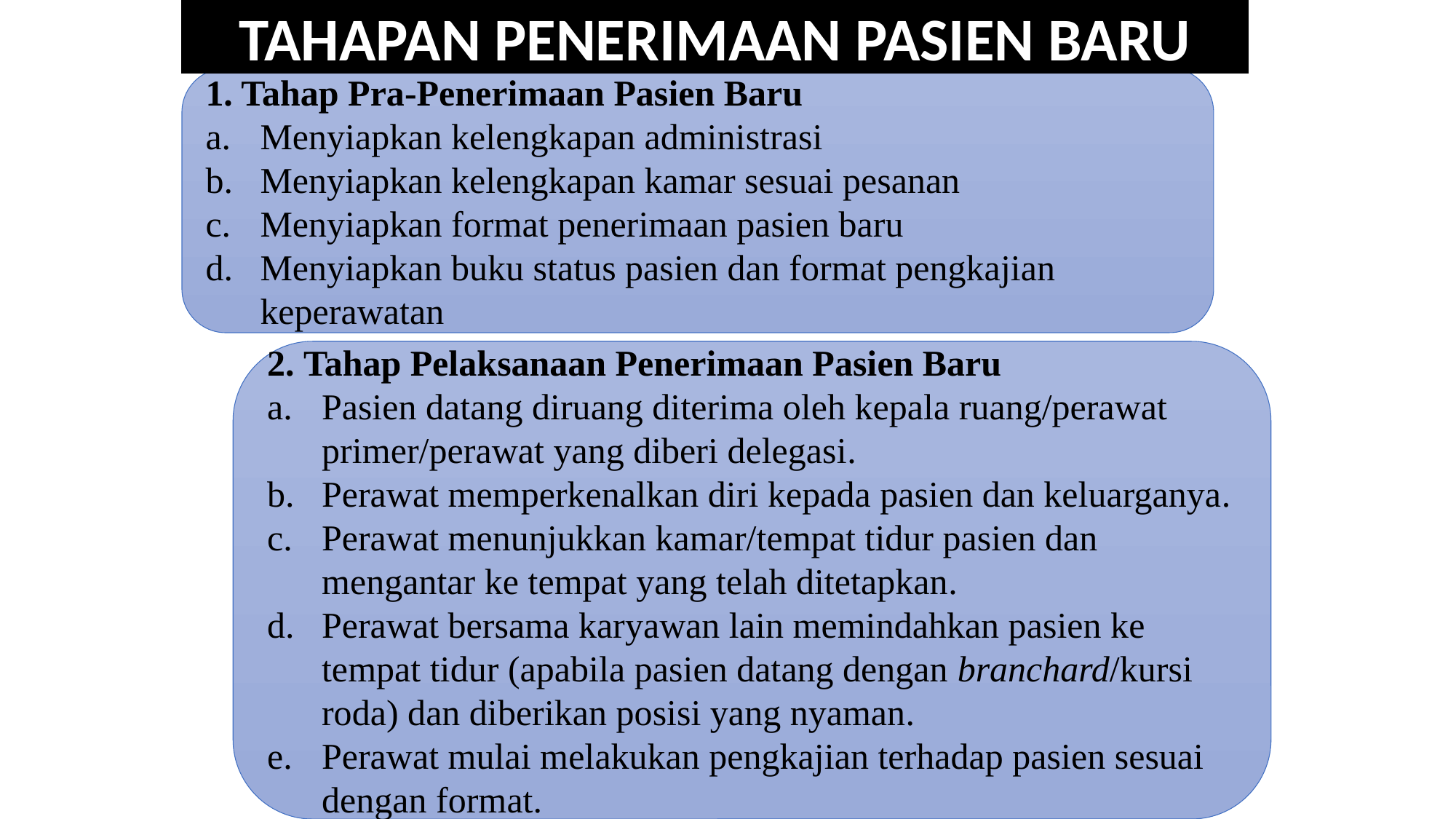

TAHAPAN PENERIMAAN PASIEN BARU
#
1. Tahap Pra-Penerimaan Pasien Baru
Menyiapkan kelengkapan administrasi
Menyiapkan kelengkapan kamar sesuai pesanan
Menyiapkan format penerimaan pasien baru
Menyiapkan buku status pasien dan format pengkajian keperawatan

2. Tahap Pelaksanaan Penerimaan Pasien Baru
Pasien datang diruang diterima oleh kepala ruang/perawat primer/perawat yang diberi delegasi.
Perawat memperkenalkan diri kepada pasien dan keluarganya.
Perawat menunjukkan kamar/tempat tidur pasien dan mengantar ke tempat yang telah ditetapkan.
Perawat bersama karyawan lain memindahkan pasien ke tempat tidur (apabila pasien datang dengan branchard/kursi roda) dan diberikan posisi yang nyaman.
Perawat mulai melakukan pengkajian terhadap pasien sesuai dengan format.